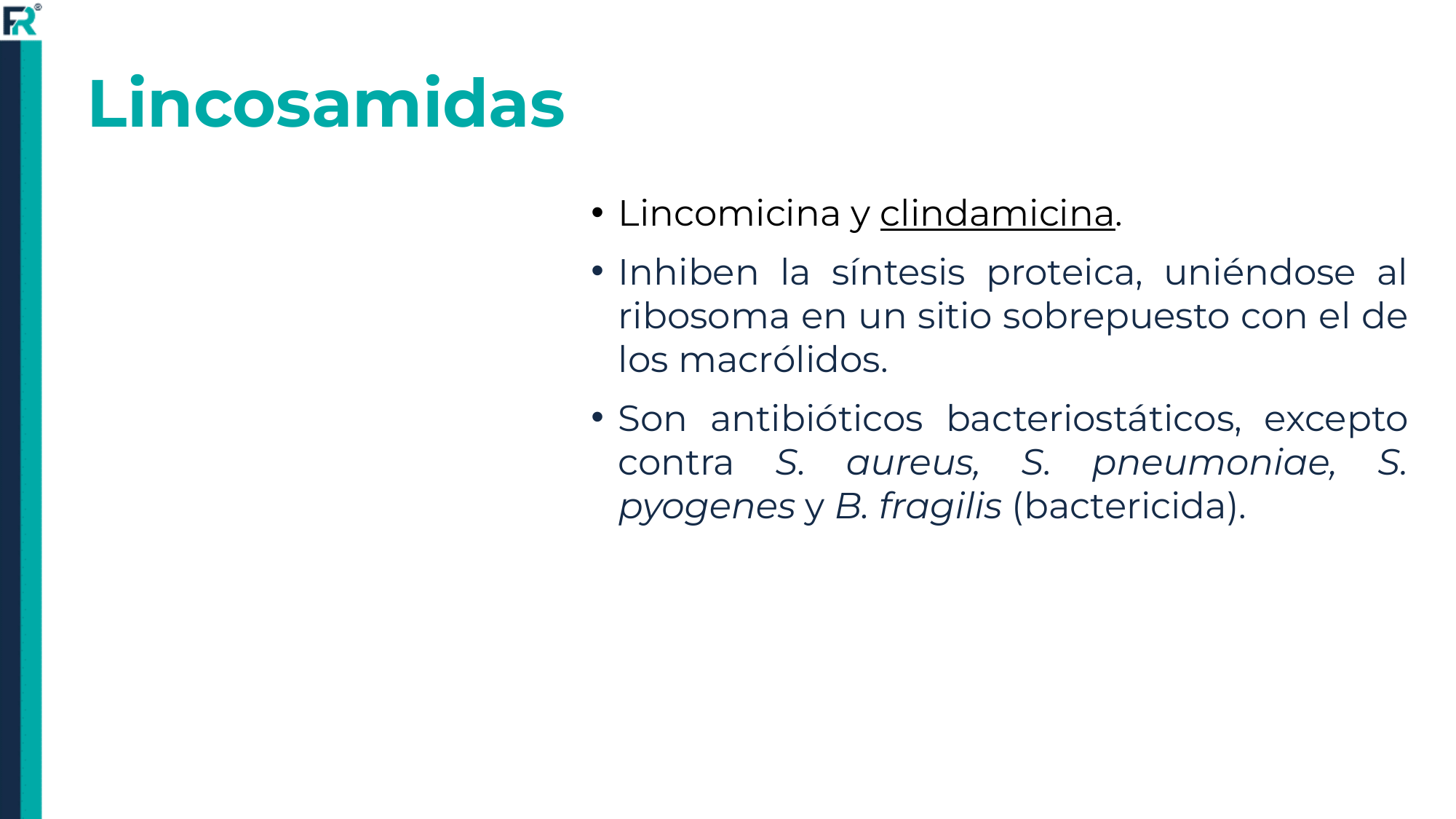

# Lincosamidas
Lincomicina y clindamicina.
Inhiben la síntesis proteica, uniéndose al ribosoma en un sitio sobrepuesto con el de los macrólidos.
Son antibióticos bacteriostáticos, excepto contra S. aureus, S. pneumoniae, S. pyogenes y B. fragilis (bactericida).